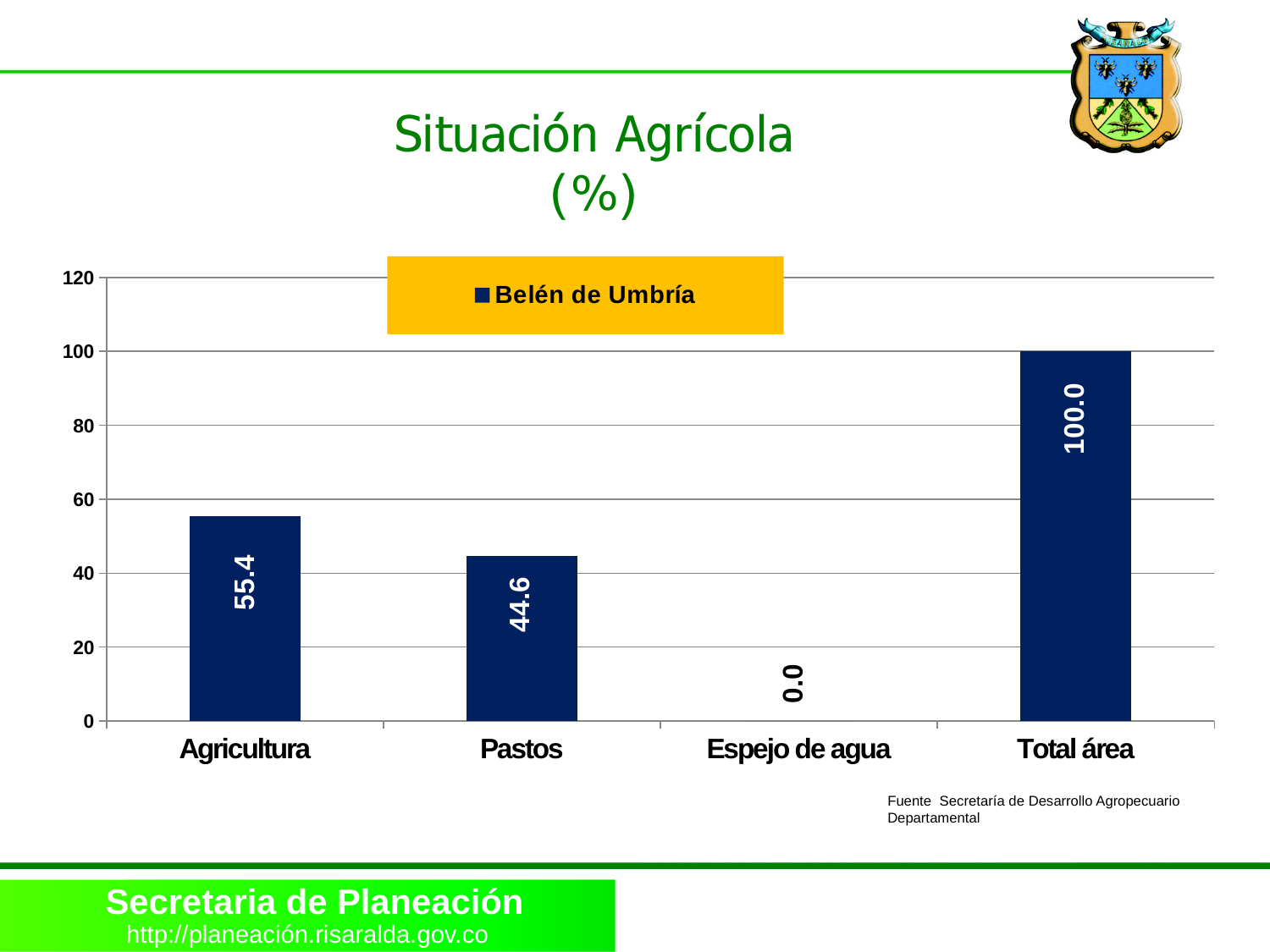

Situación Agrícola
(%)

### Chart

| Category | Belén de Umbría |
|---|---|
| Agricultura | 55.4 |
| Pastos | 44.6 |
| Espejo de agua | 0.0 |
| Total área | 100.0 |
Fuente  Secretaría de Desarrollo Agropecuario Departamental